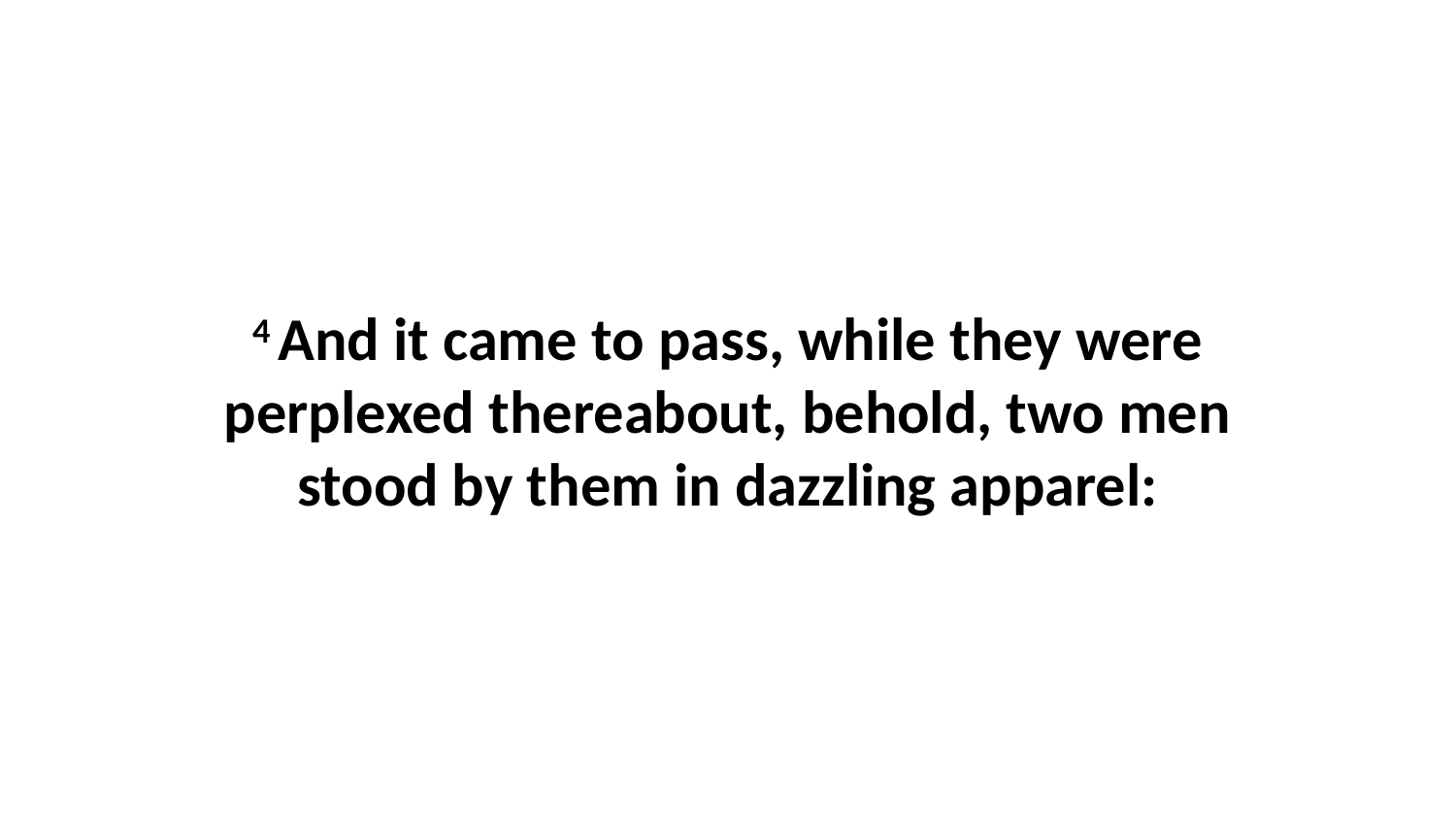

4 And it came to pass, while they were perplexed thereabout, behold, two men stood by them in dazzling apparel: